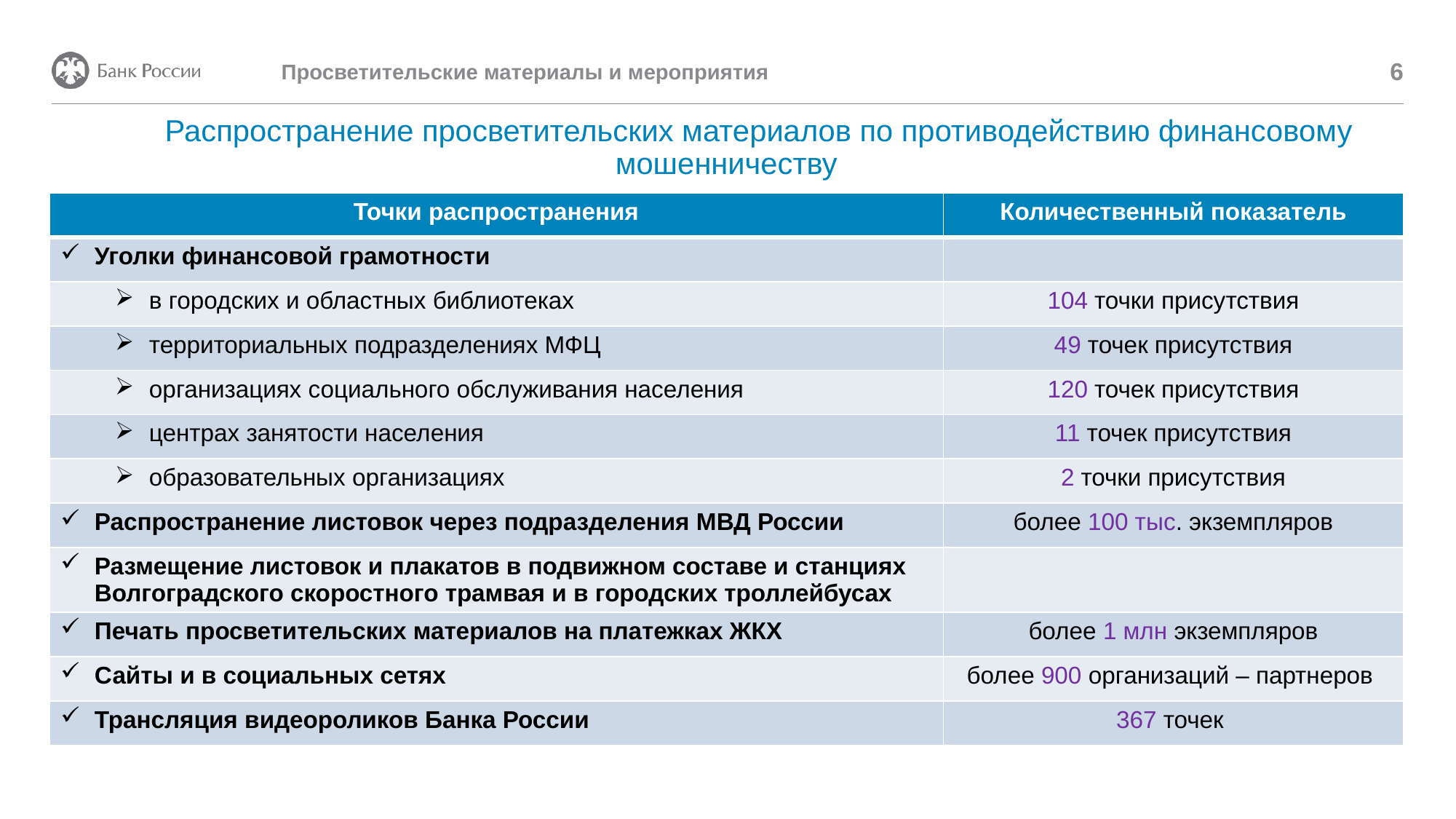

Просветительские материалы и мероприятия
6
Распространение просветительских материалов по противодействию финансовому мошенничеству
| Точки распространения | Количественный показатель |
| --- | --- |
| Уголки финансовой грамотности |  |
| в городских и областных библиотеках | 104 точки присутствия |
| территориальных подразделениях МФЦ | 49 точек присутствия |
| организациях социального обслуживания населения | 120 точек присутствия |
| центрах занятости населения | 11 точек присутствия |
| образовательных организациях | 2 точки присутствия |
| Распространение листовок через подразделения МВД России | более 100 тыс. экземпляров |
| Размещение листовок и плакатов в подвижном составе и станциях Волгоградского скоростного трамвая и в городских троллейбусах |  |
| Печать просветительских материалов на платежках ЖКХ | более 1 млн экземпляров |
| Сайты и в социальных сетях | более 900 организаций – партнеров |
| Трансляция видеороликов Банка России | 367 точек |